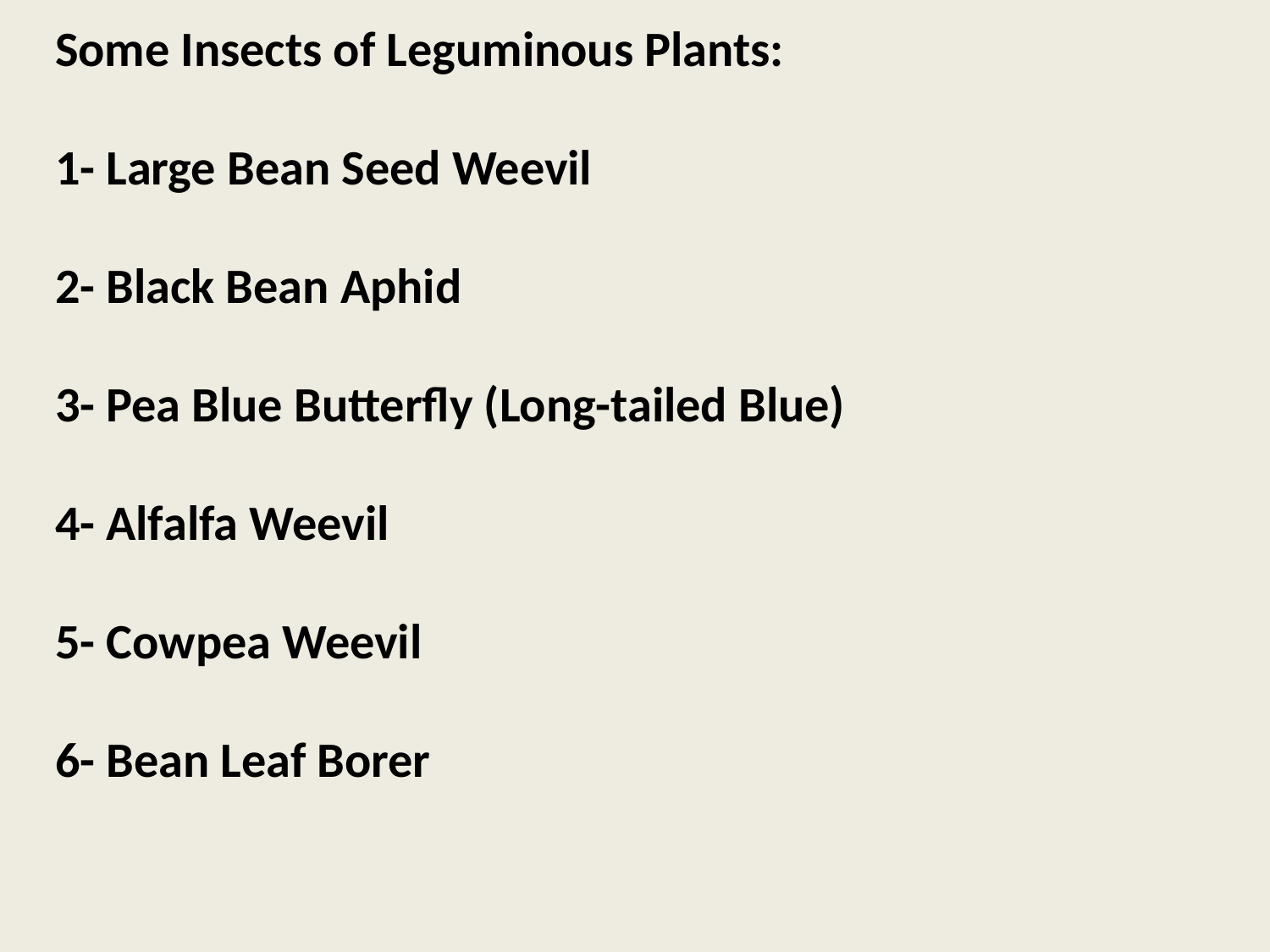

Some Insects of Leguminous Plants:

1- Large Bean Seed Weevil

2- Black Bean Aphid

3- Pea Blue Butterfly (Long-tailed Blue)

4- Alfalfa Weevil

5- Cowpea Weevil

6- Bean Leaf Borer